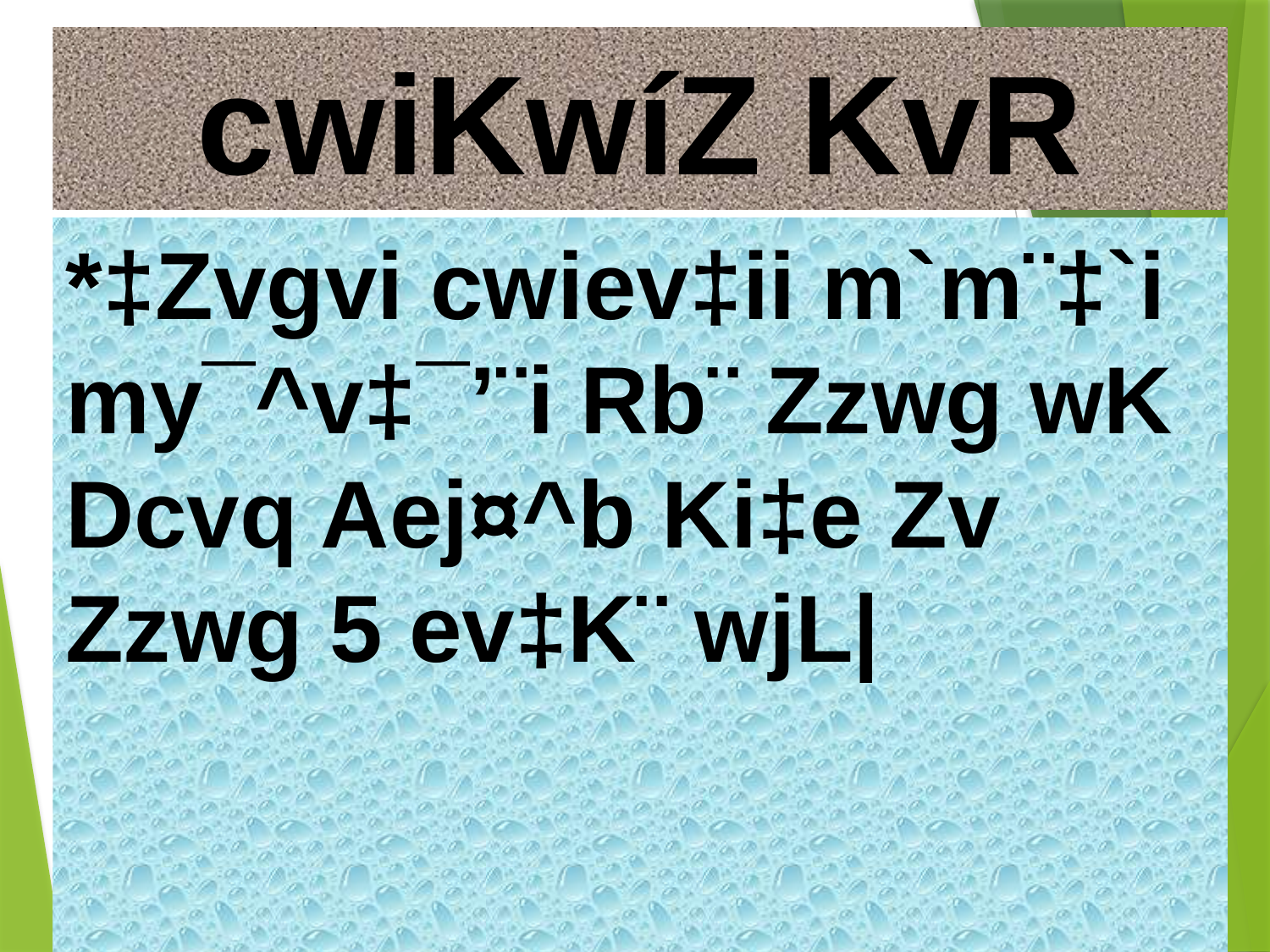

cwiKwíZ KvR
*‡Zvgvi cwiev‡ii m`m¨‡`i my¯^v‡¯’¨i Rb¨ Zzwg wK Dcvq Aej¤^b Ki‡e Zv Zzwg 5 ev‡K¨ wjL|